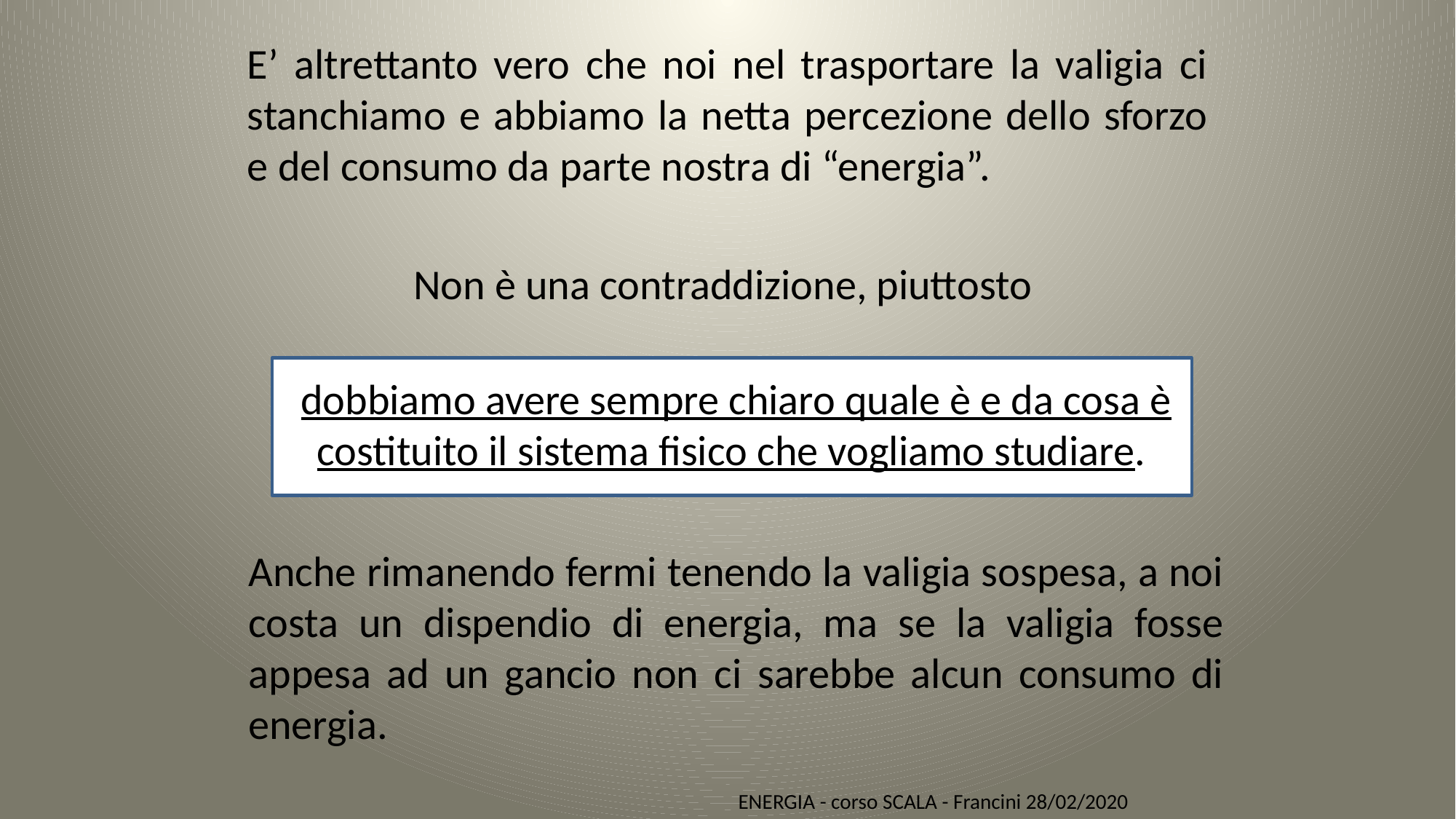

E’ altrettanto vero che noi nel trasportare la valigia ci stanchiamo e abbiamo la netta percezione dello sforzo e del consumo da parte nostra di “energia”.

Non è una contraddizione, piuttosto

dobbiamo avere sempre chiaro quale è e da cosa è costituito il sistema fisico che vogliamo studiare.
Anche rimanendo fermi tenendo la valigia sospesa, a noi costa un dispendio di energia, ma se la valigia fosse appesa ad un gancio non ci sarebbe alcun consumo di energia.
ENERGIA - corso SCALA - Francini 28/02/2020